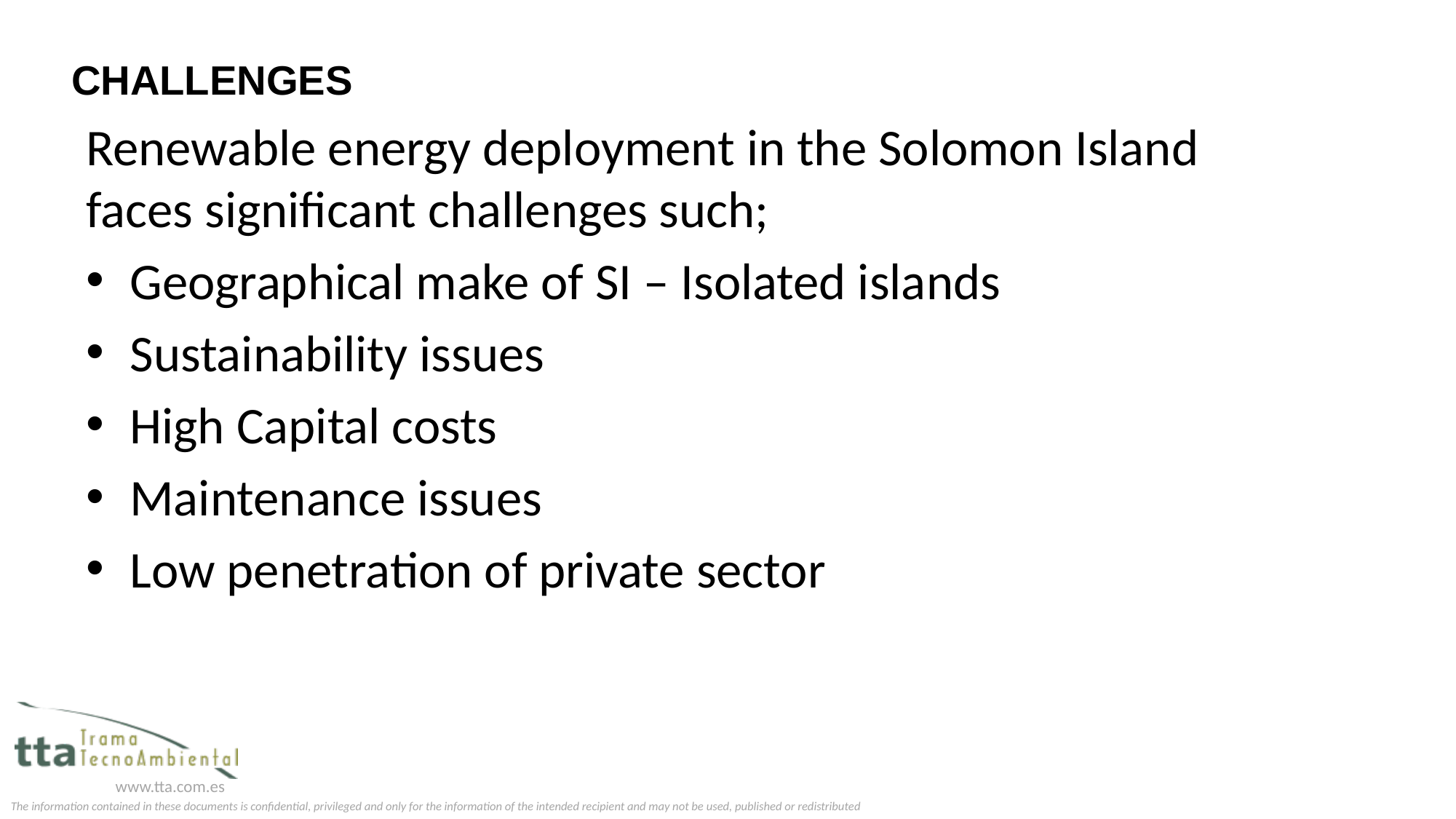

# Challenges
Renewable energy deployment in the Solomon Island faces significant challenges such;
Geographical make of SI – Isolated islands
Sustainability issues
High Capital costs
Maintenance issues
Low penetration of private sector